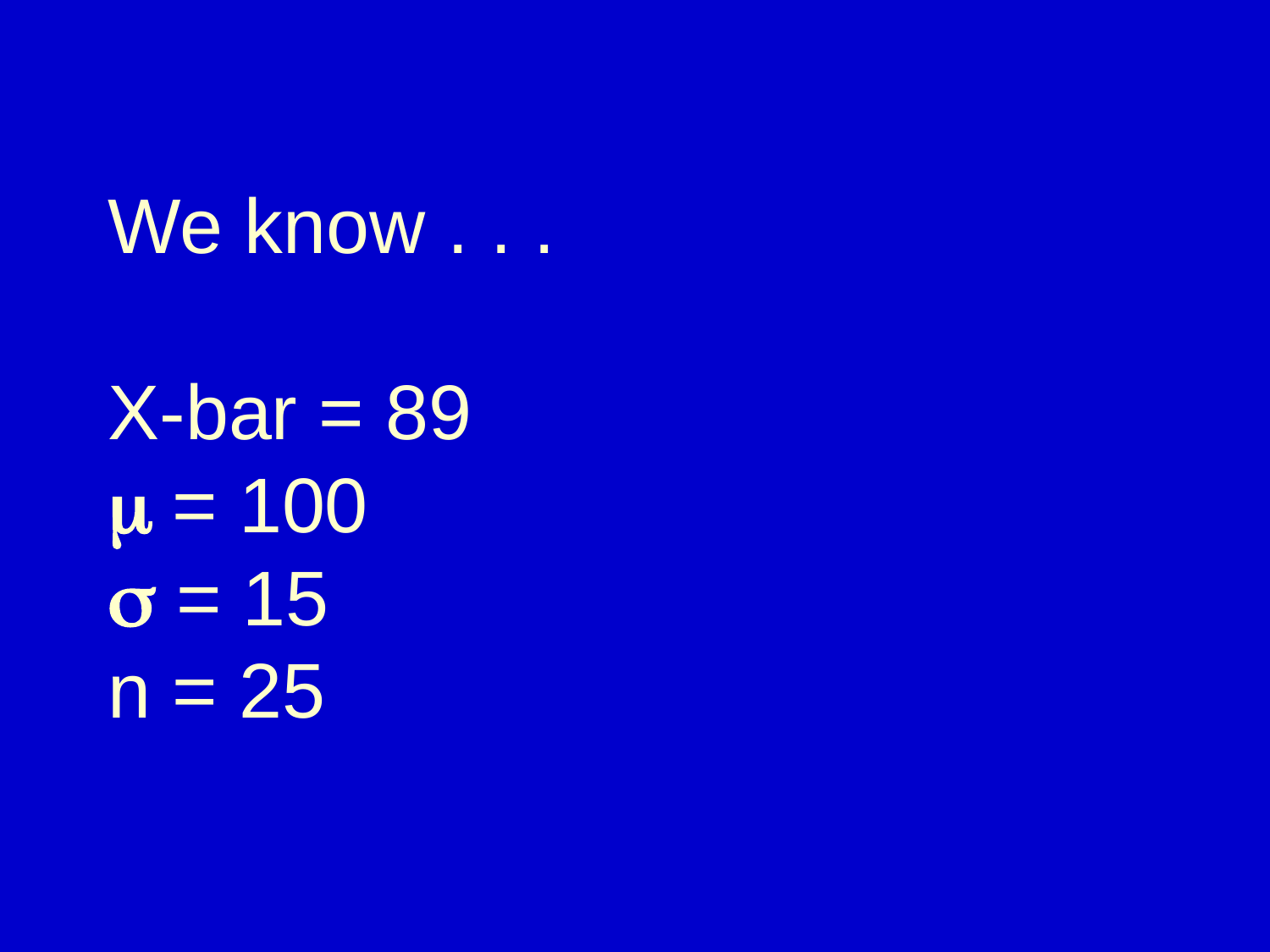

# We know . . . X-bar = 89 μ = 100 σ = 15 n = 25